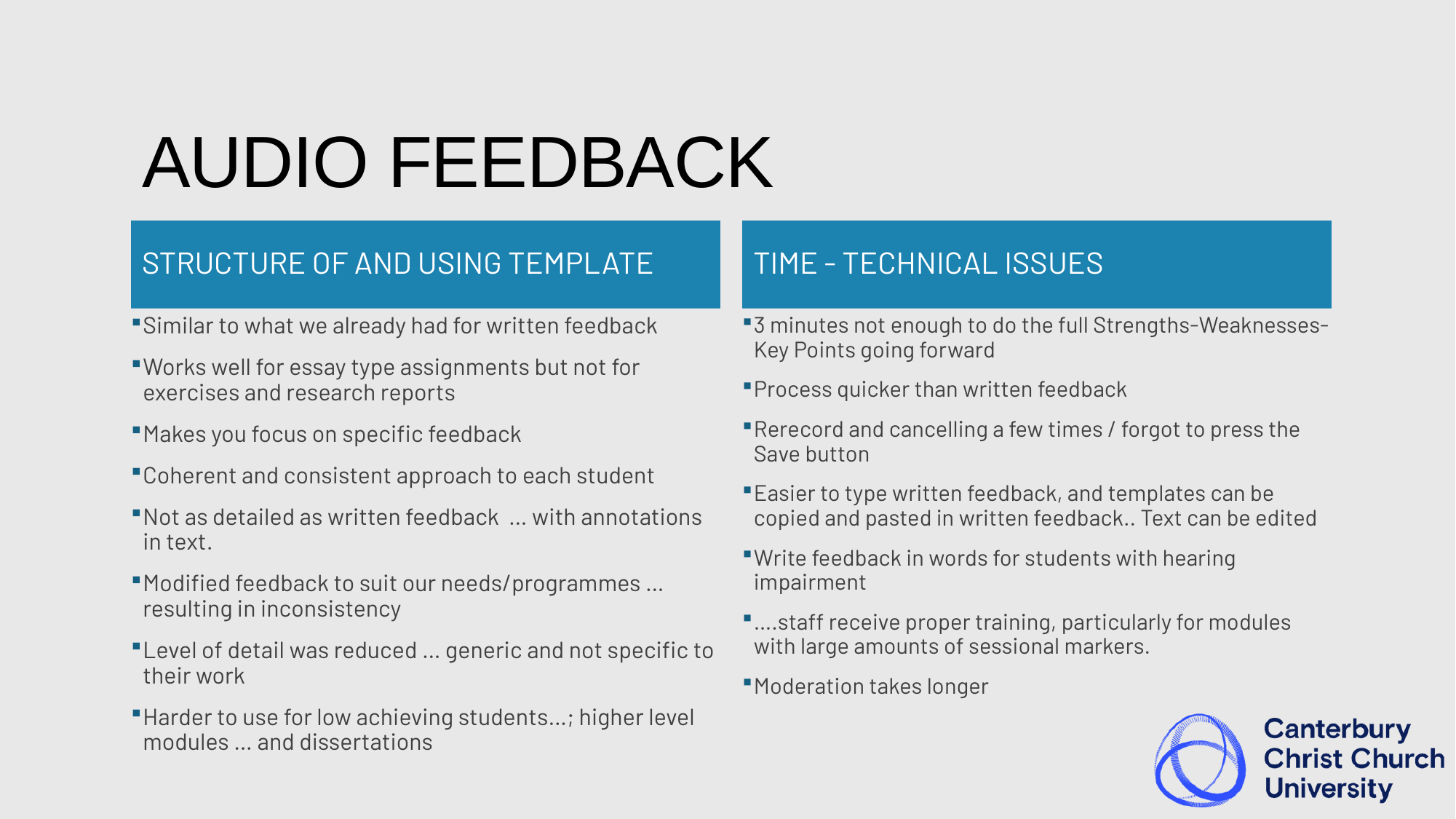

# AUDIO FEEDBACK
Structure of and using template
Time - Technical issues
Similar to what we already had for written feedback
Works well for essay type assignments but not for exercises and research reports
Makes you focus on specific feedback
Coherent and consistent approach to each student
Not as detailed as written feedback  … with annotations in text.
Modified feedback to suit our needs/programmes … resulting in inconsistency
Level of detail was reduced … generic and not specific to their work
Harder to use for low achieving students…; higher level modules … and dissertations

3 minutes not enough to do the full Strengths-Weaknesses-Key Points going forward
Process quicker than written feedback
Rerecord and cancelling a few times / forgot to press the Save button
Easier to type written feedback, and templates can be copied and pasted in written feedback.. Text can be edited
Write feedback in words for students with hearing impairment
….staff receive proper training, particularly for modules with large amounts of sessional markers.
Moderation takes longer